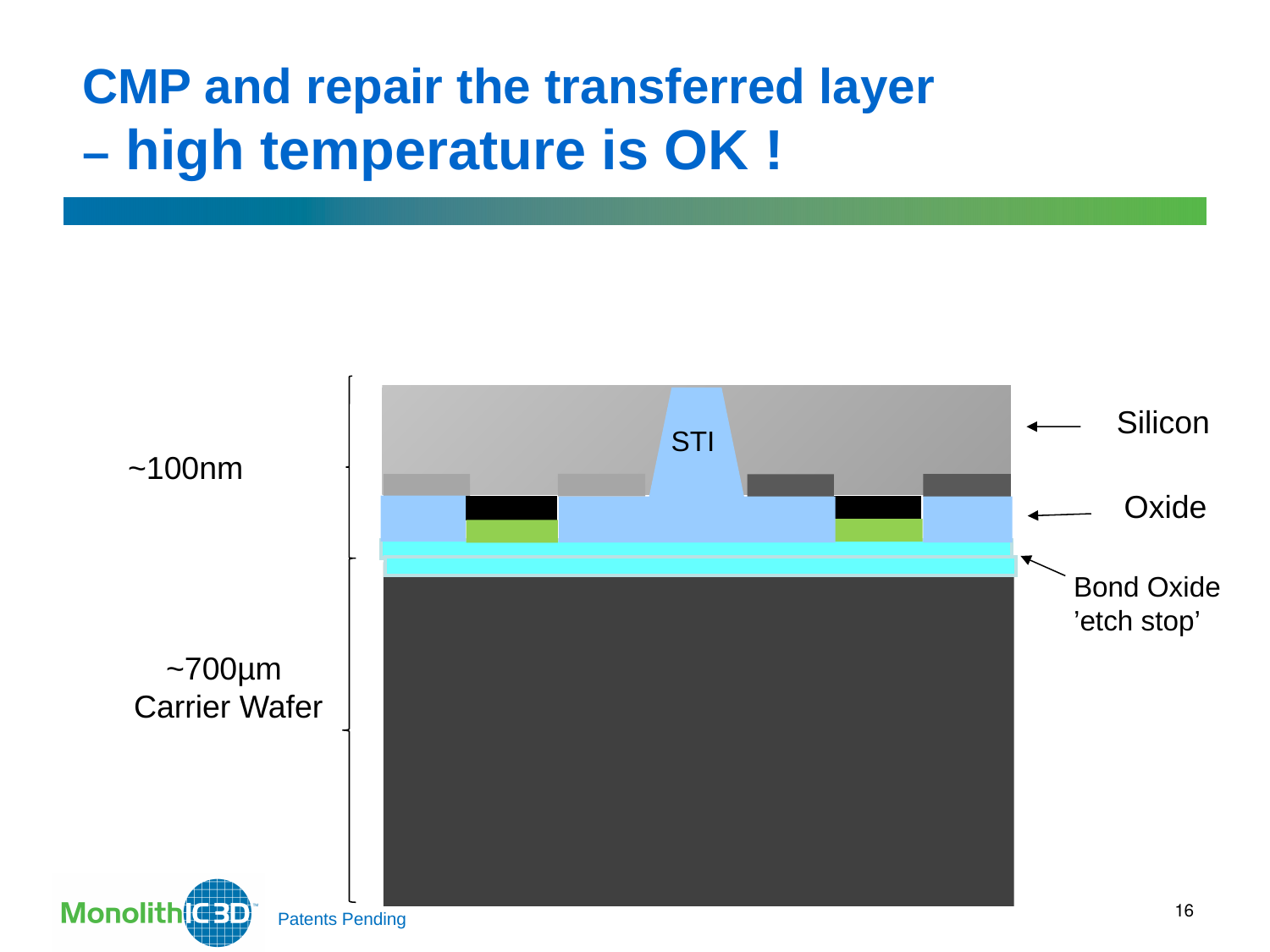

CMP and repair the transferred layer
– high temperature is OK !

Silicon
STI

~100nm

Oxide

Bond Oxide ’etch stop’
~700µm
 Carrier Wafer

16
Patents Pending